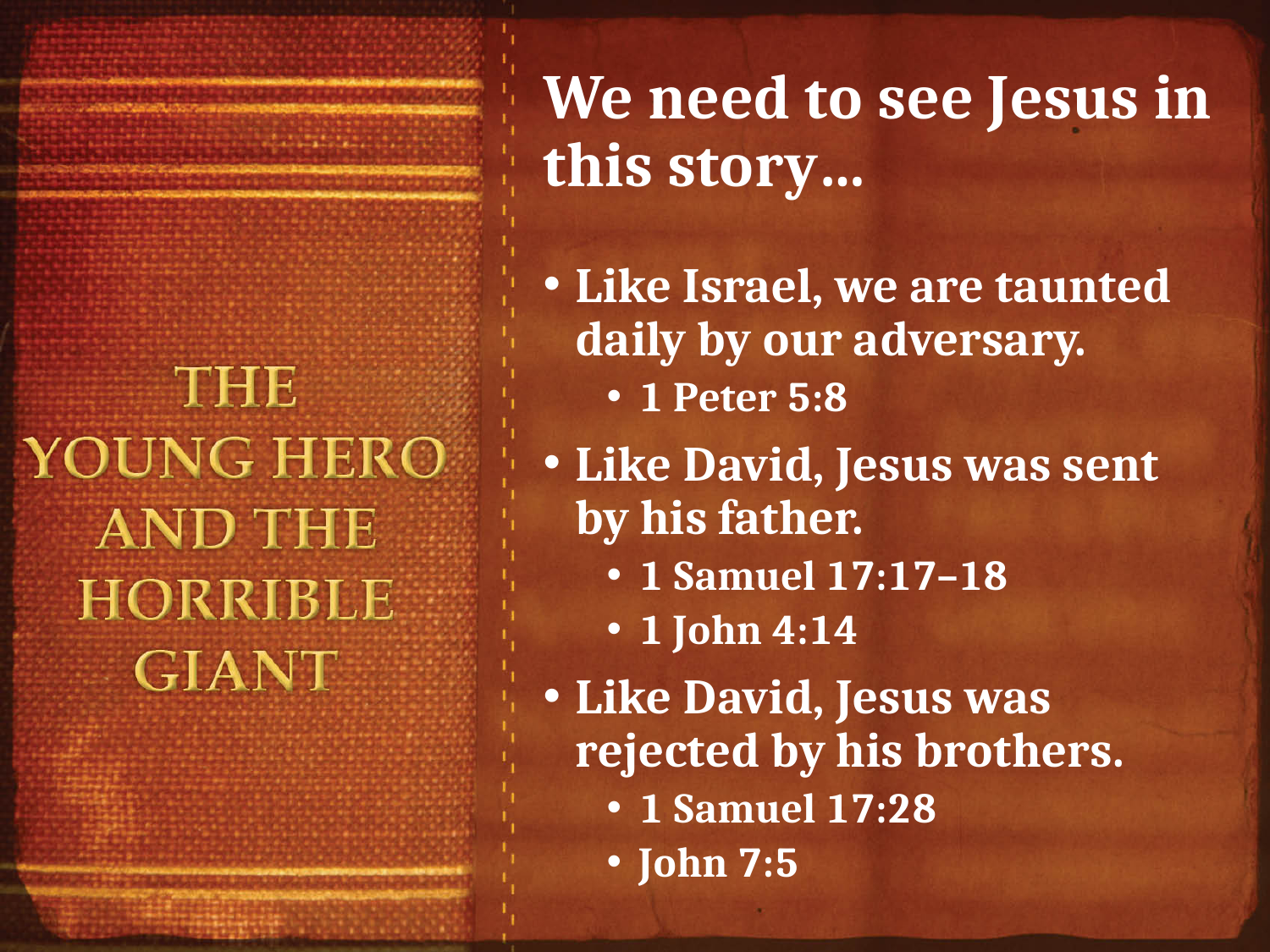

# We need to see Jesus in this story…
Like Israel, we are taunted daily by our adversary.
1 Peter 5:8
Like David, Jesus was sent by his father.
1 Samuel 17:17–18
1 John 4:14
Like David, Jesus was rejected by his brothers.
1 Samuel 17:28
John 7:5